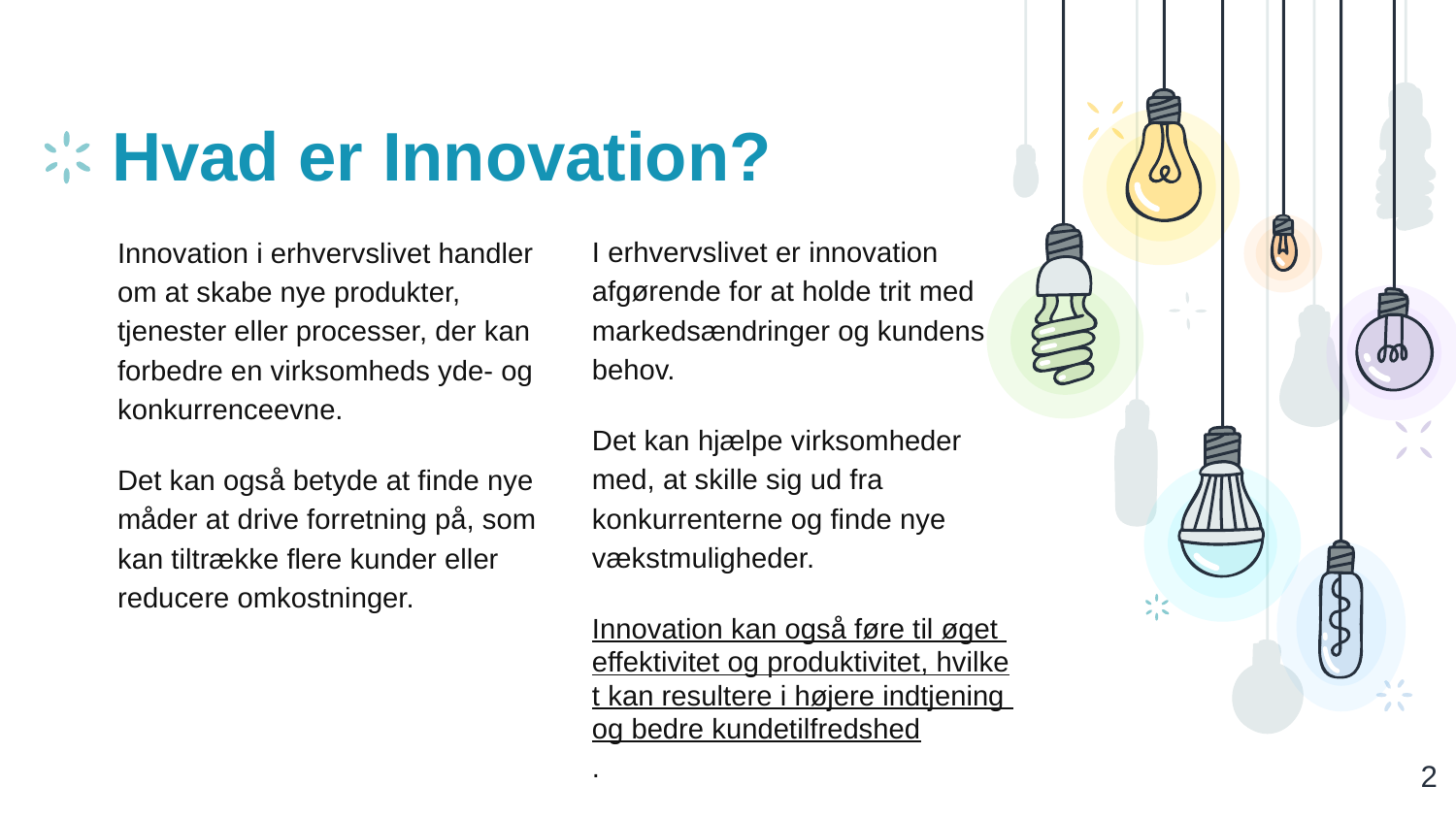

# Hvad er Innovation?
I erhvervslivet er innovation afgørende for at holde trit med markedsændringer og kundens behov.
Det kan hjælpe virksomheder med, at skille sig ud fra konkurrenterne og finde nye vækstmuligheder.
Innovation kan også føre til øget effektivitet og produktivitet, hvilket kan resultere i højere indtjening og bedre kundetilfredshed.
Innovation i erhvervslivet handler om at skabe nye produkter, tjenester eller processer, der kan forbedre en virksomheds yde- og konkurrenceevne.
Det kan også betyde at finde nye måder at drive forretning på, som kan tiltrække flere kunder eller reducere omkostninger.

2